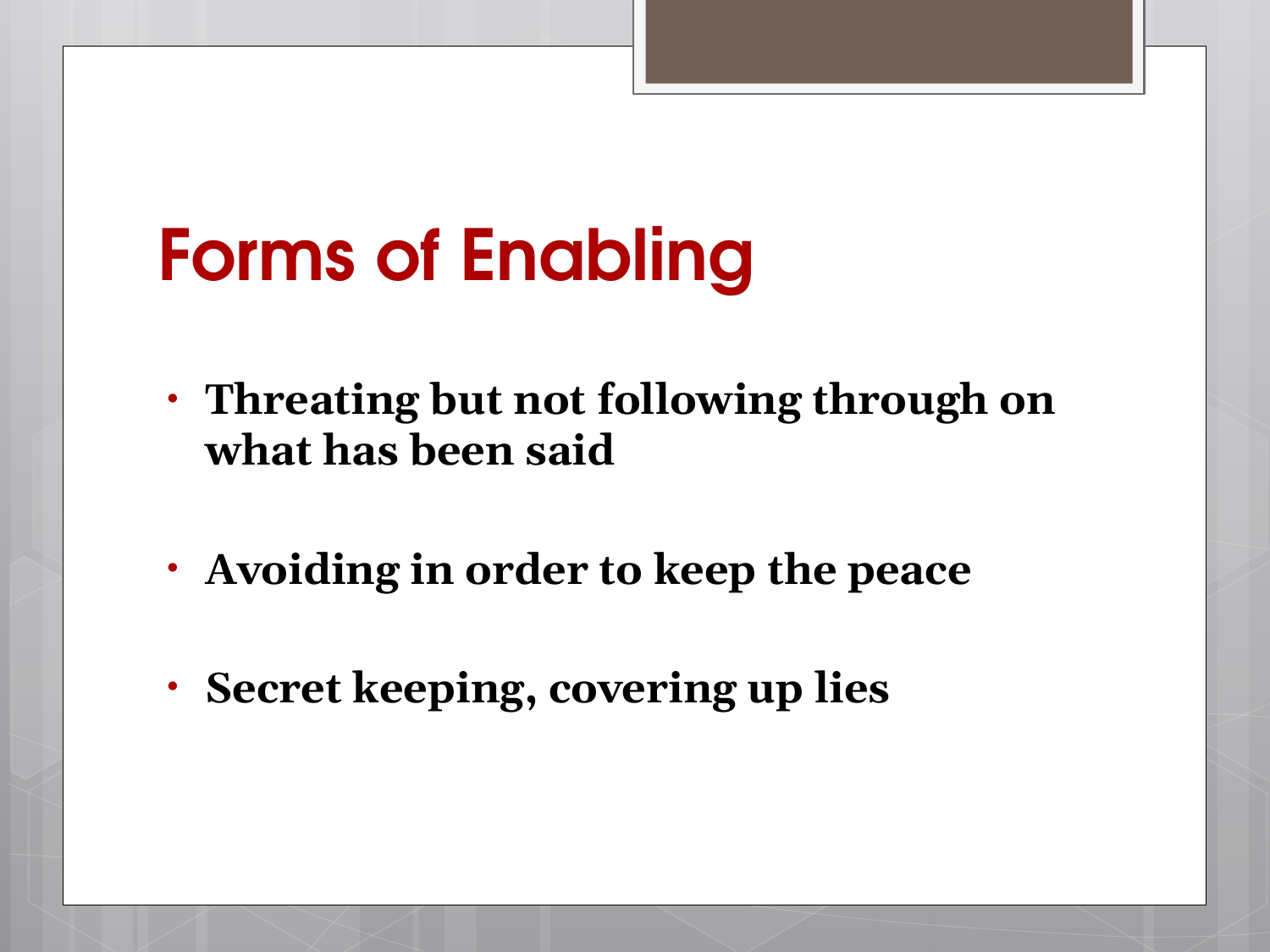

# Forms of Enabling

Threating but not following through on what has been said

Avoiding in order to keep the peace

Secret keeping, covering up lies